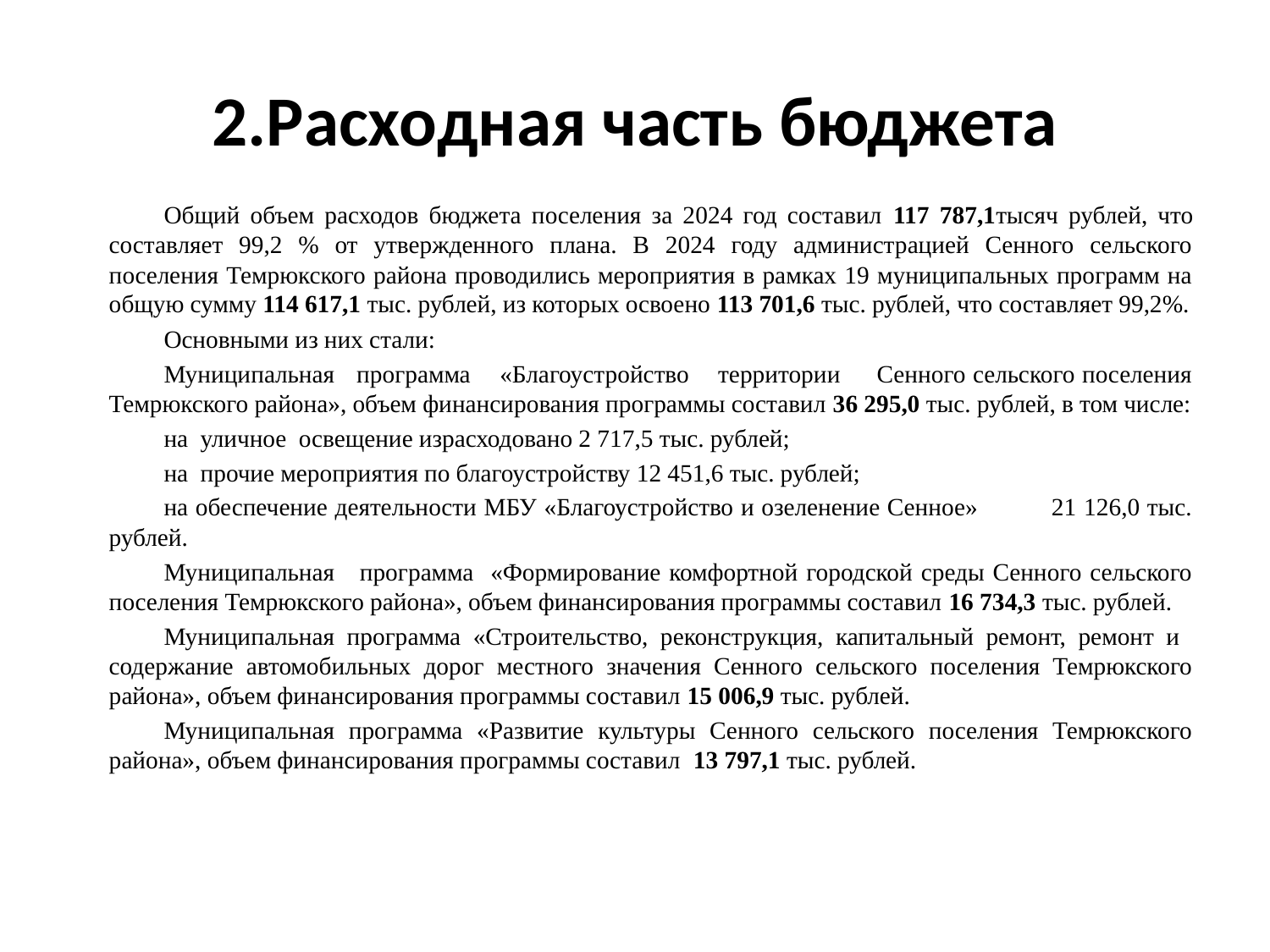

# 2.Расходная часть бюджета

Общий объем расходов бюджета поселения за 2024 год составил 117 787,1тысяч рублей, что составляет 99,2 % от утвержденного плана. В 2024 году администрацией Сенного сельского поселения Темрюкского района проводились мероприятия в рамках 19 муниципальных программ на общую сумму 114 617,1 тыс. рублей, из которых освоено 113 701,6 тыс. рублей, что составляет 99,2%.
Основными из них стали:
Муниципальная   программа    «Благоустройство    территории     Сенного сельского поселения Темрюкского района», объем финансирования программы составил 36 295,0 тыс. рублей, в том числе:
на  уличное  освещение израсходовано 2 717,5 тыс. рублей;
на  прочие мероприятия по благоустройству 12 451,6 тыс. рублей;
на обеспечение деятельности МБУ «Благоустройство и озеленение Сенное»          21 126,0 тыс. рублей.
Муниципальная   программа  «Формирование комфортной городской среды Сенного сельского поселения Темрюкского района», объем финансирования программы составил 16 734,3 тыс. рублей.
Муниципальная программа «Строительство, реконструкция, капитальный ремонт, ремонт и  содержание автомобильных дорог местного значения Сенного сельского поселения Темрюкского района», объем финансирования программы составил 15 006,9 тыс. рублей.
Муниципальная программа «Развитие культуры Сенного сельского поселения Темрюкского района», объем финансирования программы составил  13 797,1 тыс. рублей.